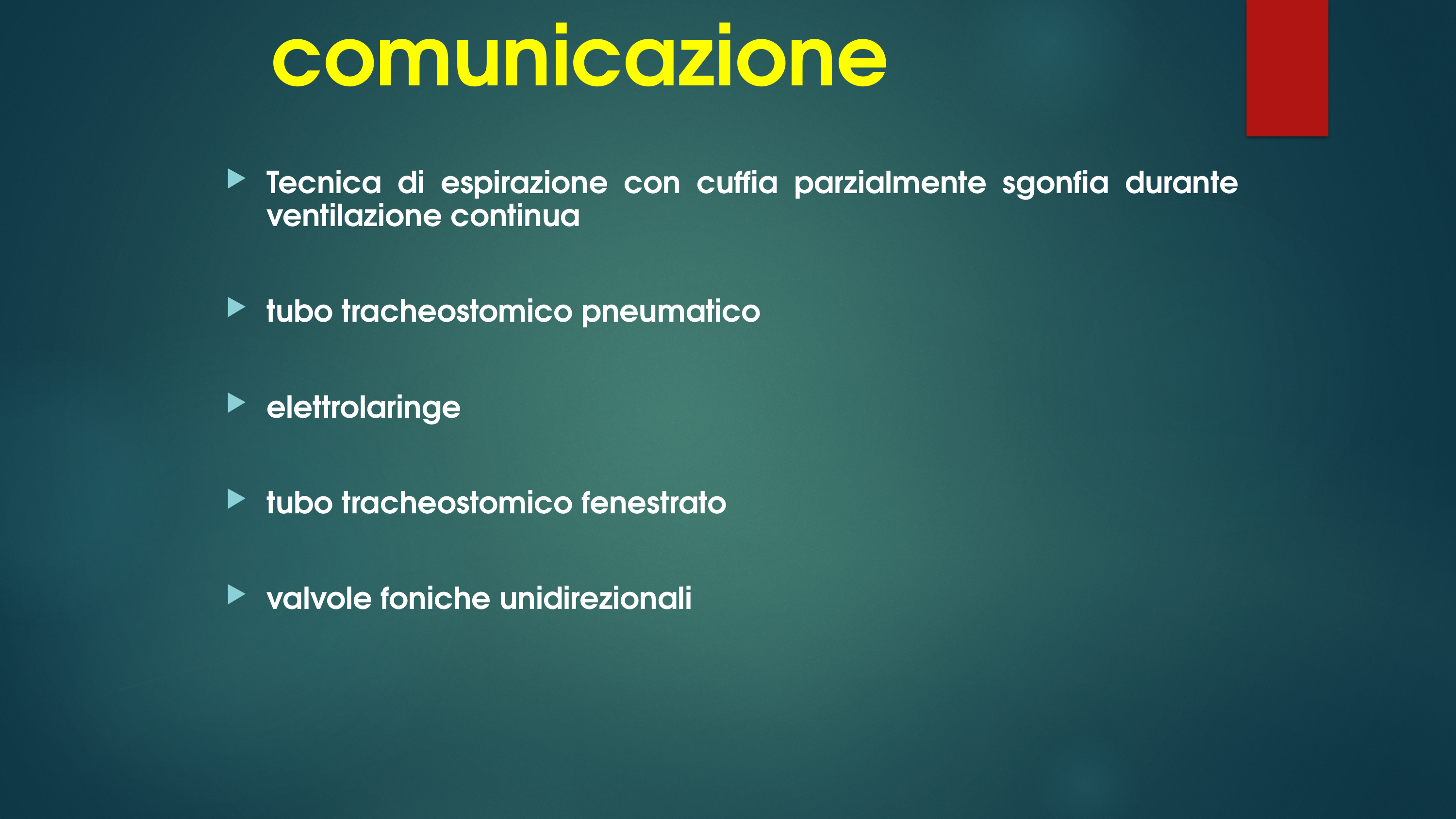

# comunicazione
Tecnica di espirazione con cuffia parzialmente sgonfia durante ventilazione continua

tubo tracheostomico pneumatico

elettrolaringe

tubo tracheostomico fenestrato

valvole foniche unidirezionali